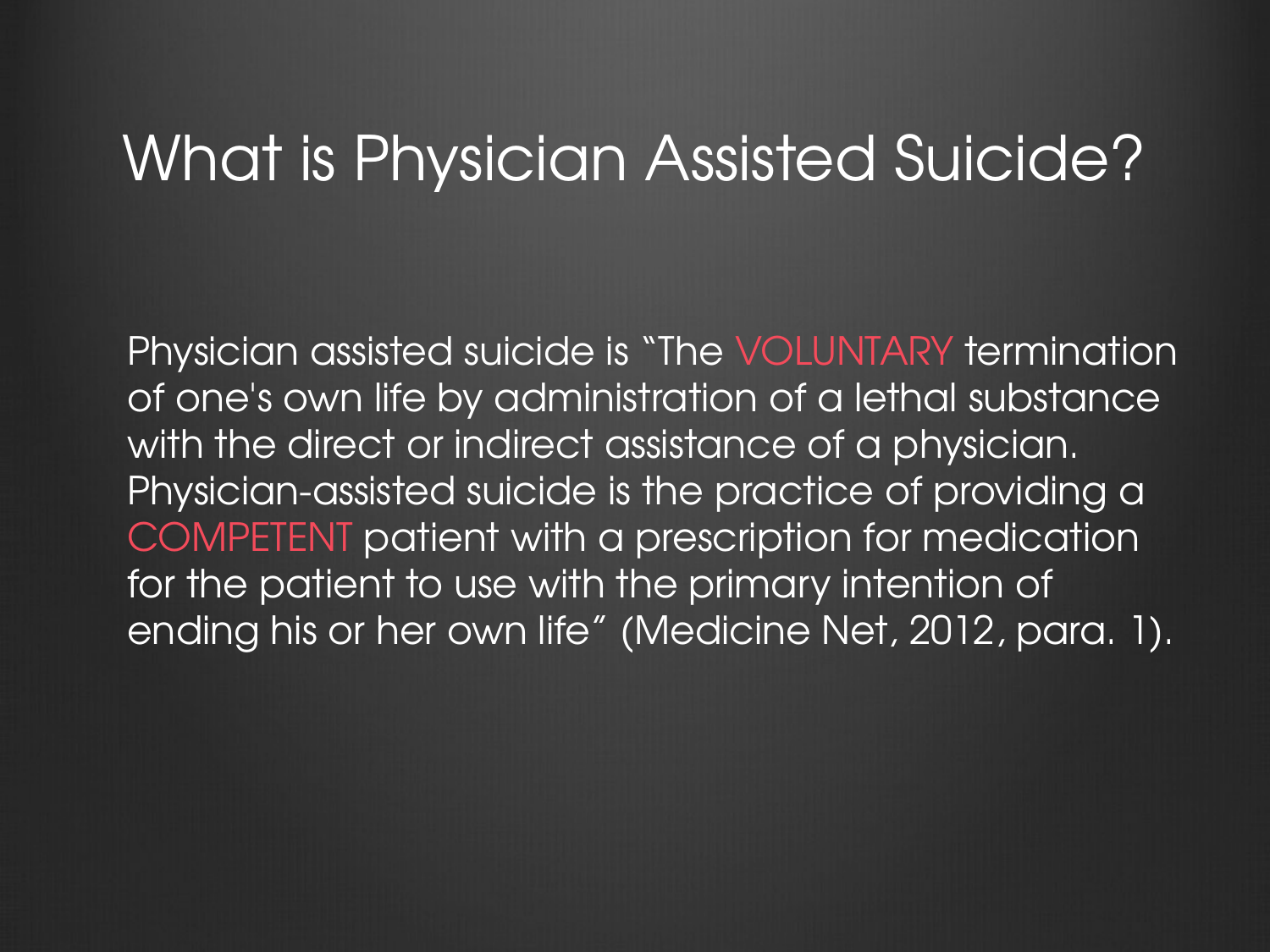

# What is Physician Assisted Suicide?
Physician assisted suicide is “The VOLUNTARY termination of one's own life by administration of a lethal substance with the direct or indirect assistance of a physician. Physician-assisted suicide is the practice of providing a COMPETENT patient with a prescription for medication for the patient to use with the primary intention of ending his or her own life” (Medicine Net, 2012, para. 1).